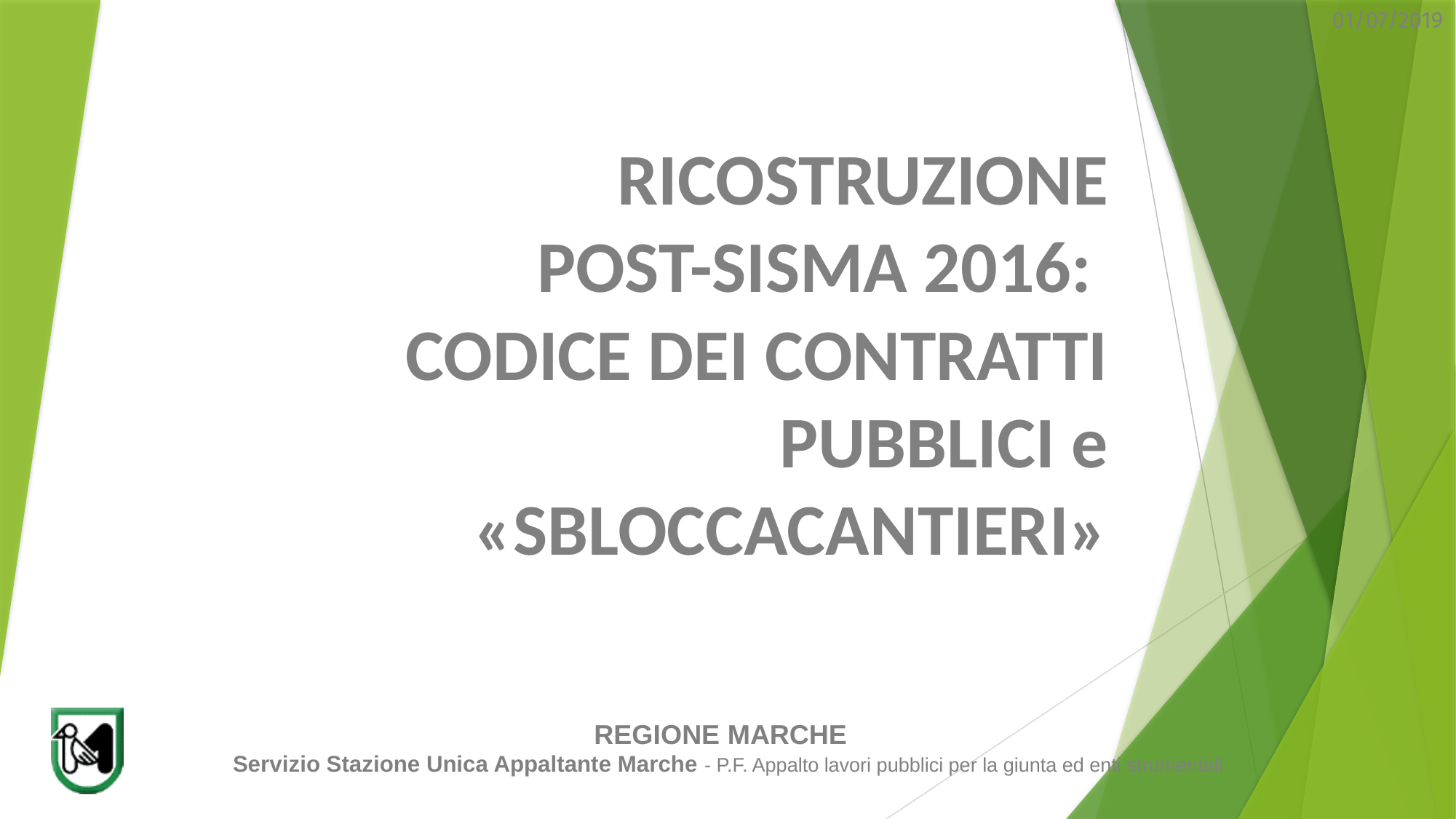

# RICOSTRUZIONE POST-SISMA 2016: CODICE DEI CONTRATTI PUBBLICI e «SBLOCCACANTIERI»